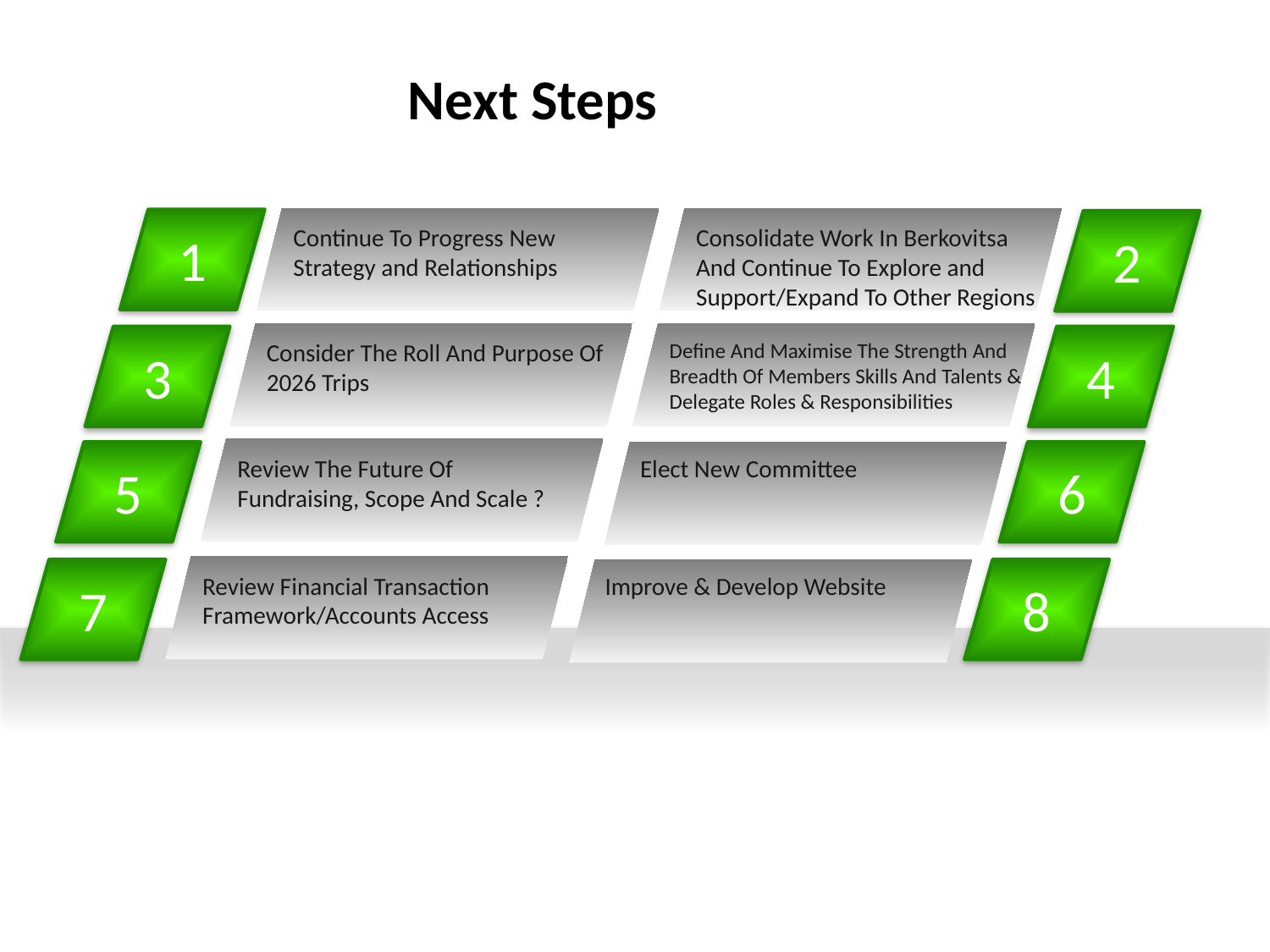

Next Steps

1

2
Continue To Progress New Strategy and Relationships
Consolidate Work In Berkovitsa And Continue To Explore and Support/Expand To Other Regions

3

4
Consider The Roll And Purpose Of 2026 Trips
Define And Maximise The Strength And Breadth Of Members Skills And Talents & Delegate Roles & Responsibilities

5

6
Review The Future Of Fundraising, Scope And Scale ?
Elect New Committee

7

8
Review Financial Transaction Framework/Accounts Access
Improve & Develop Website